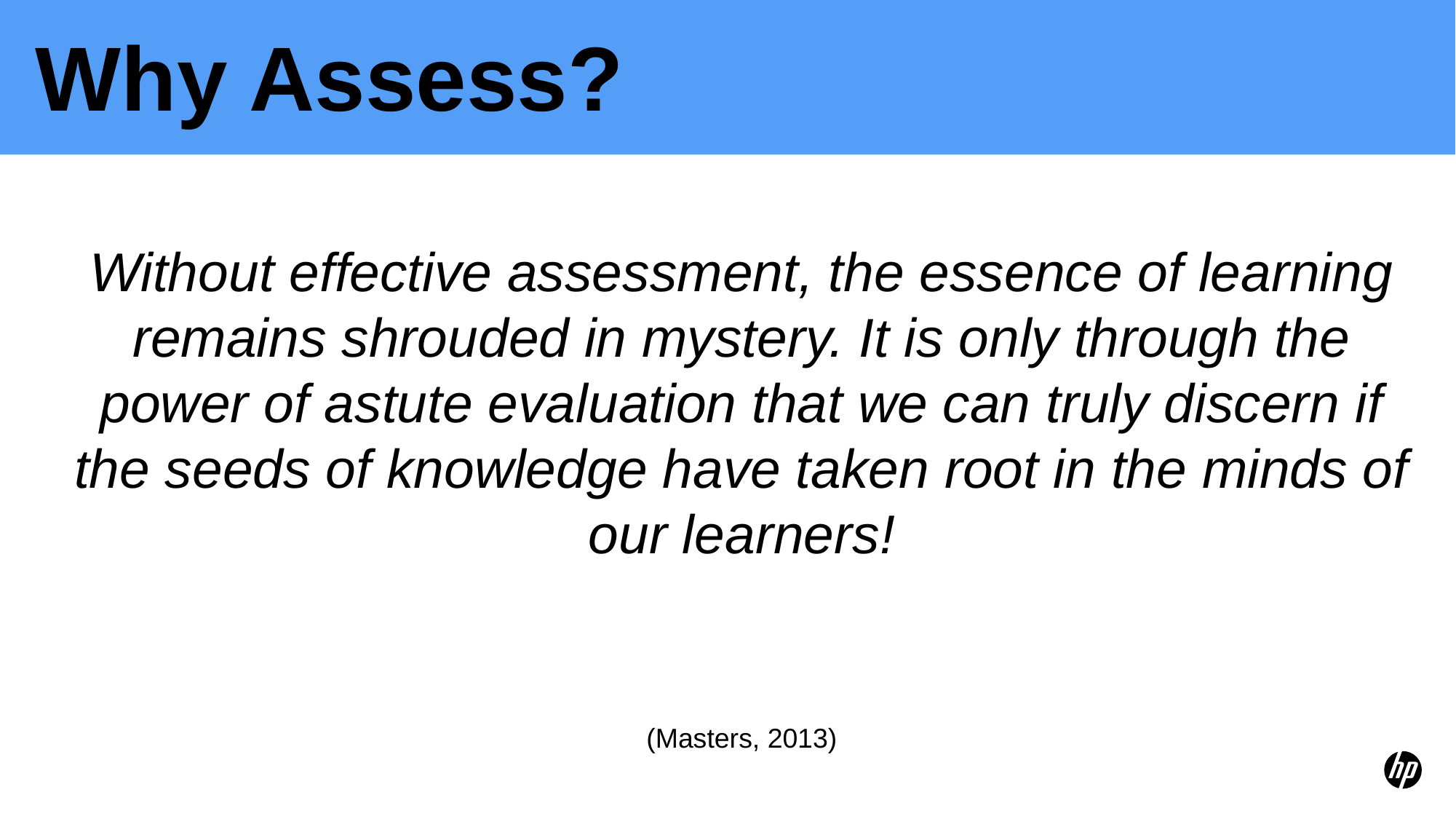

# Why Assess?
Without effective assessment, the essence of learning remains shrouded in mystery. It is only through the power of astute evaluation that we can truly discern if the seeds of knowledge have taken root in the minds of our learners!

(Masters, 2013)